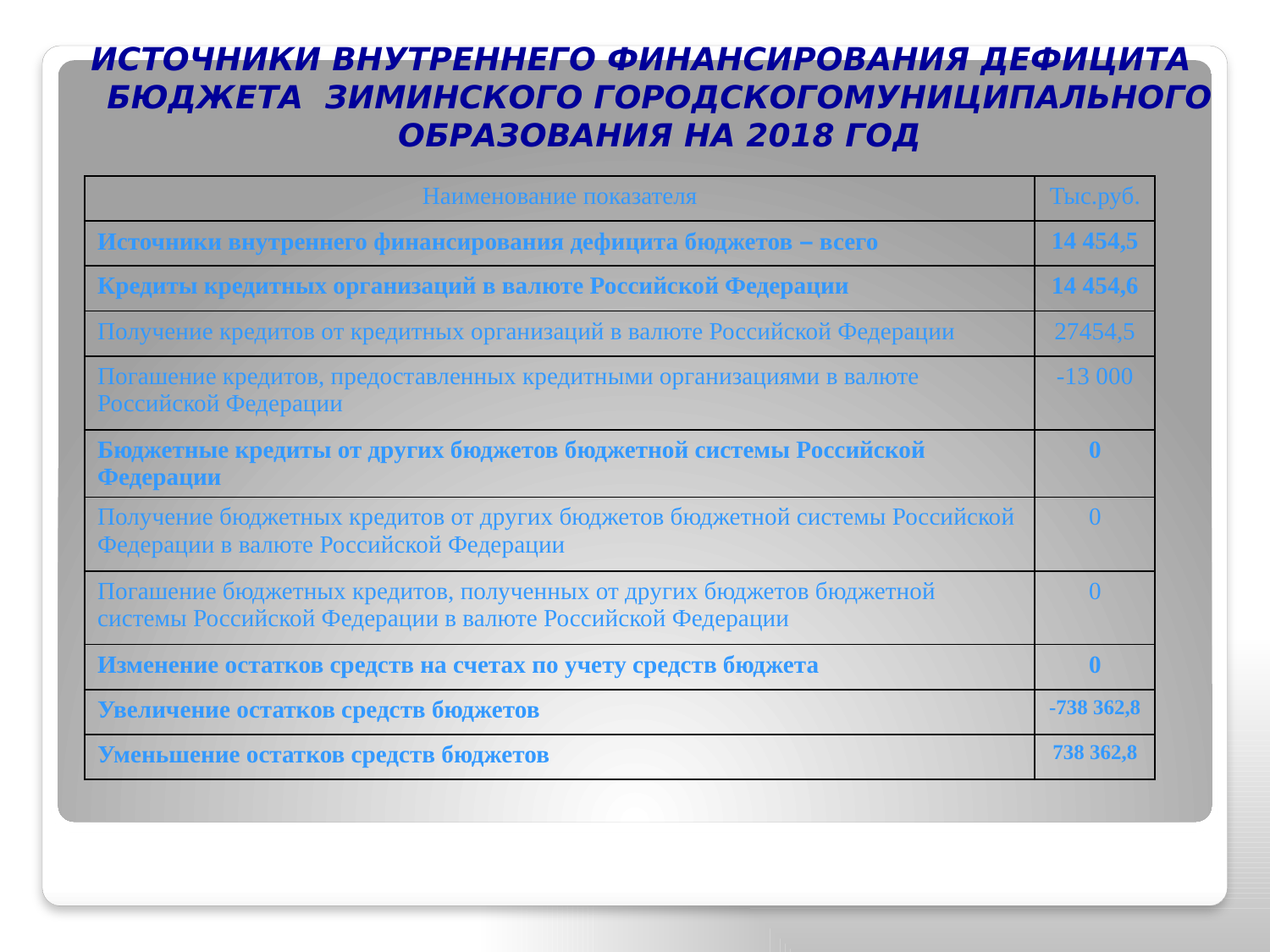

ИСТОЧНИКИ ВНУТРЕННЕГО ФИНАНСИРОВАНИЯ ДЕФИЦИТА БЮДЖЕТА  ЗИМИНСКОГО ГОРОДСКОГОМУНИЦИПАЛЬНОГО ОБРАЗОВАНИЯ НА 2018 ГОД
| Наименование показателя | Тыс.руб. |
| --- | --- |
| Источники внутреннего финансирования дефицита бюджетов – всего | 14 454,5 |
| Кредиты кредитных организаций в валюте Российской Федерации | 14 454,6 |
| Получение кредитов от кредитных организаций в валюте Российской Федерации | 27454,5 |
| Погашение кредитов, предоставленных кредитными организациями в валюте Российской Федерации | -13 000 |
| Бюджетные кредиты от других бюджетов бюджетной системы Российской Федерации | 0 |
| Получение бюджетных кредитов от других бюджетов бюджетной системы Российской Федерации в валюте Российской Федерации | 0 |
| Погашение бюджетных кредитов, полученных от других бюджетов бюджетной системы Российской Федерации в валюте Российской Федерации | 0 |
| Изменение остатков средств на счетах по учету средств бюджета | 0 |
| Увеличение остатков средств бюджетов | -738 362,8 |
| Уменьшение остатков средств бюджетов | 738 362,8 |